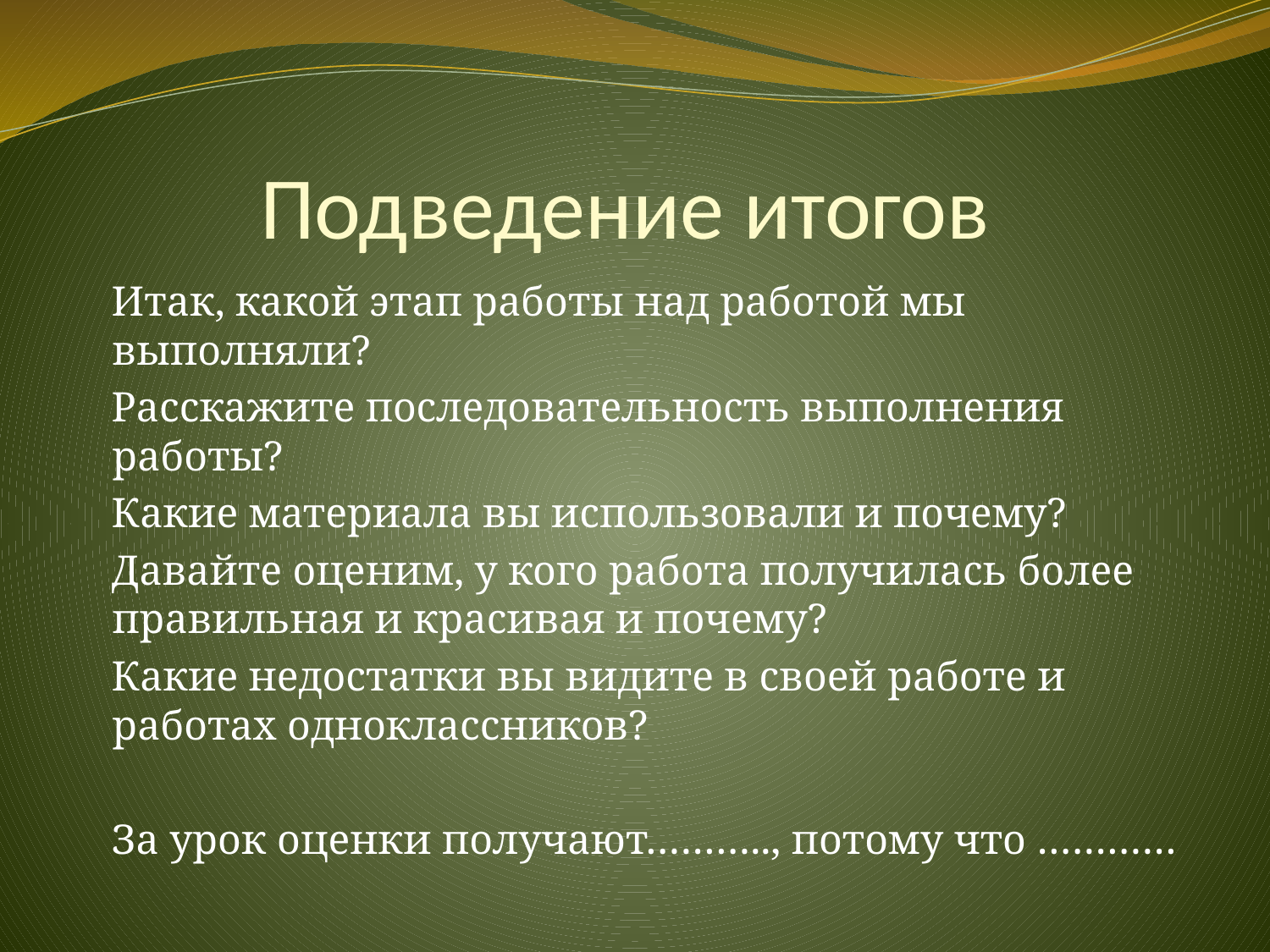

# Подведение итогов
Итак, какой этап работы над работой мы выполняли?
Расскажите последовательность выполнения работы?
Какие материала вы использовали и почему?
Давайте оценим, у кого работа получилась более правильная и красивая и почему?
Какие недостатки вы видите в своей работе и работах одноклассников?

За урок оценки получают……….., потому что …………